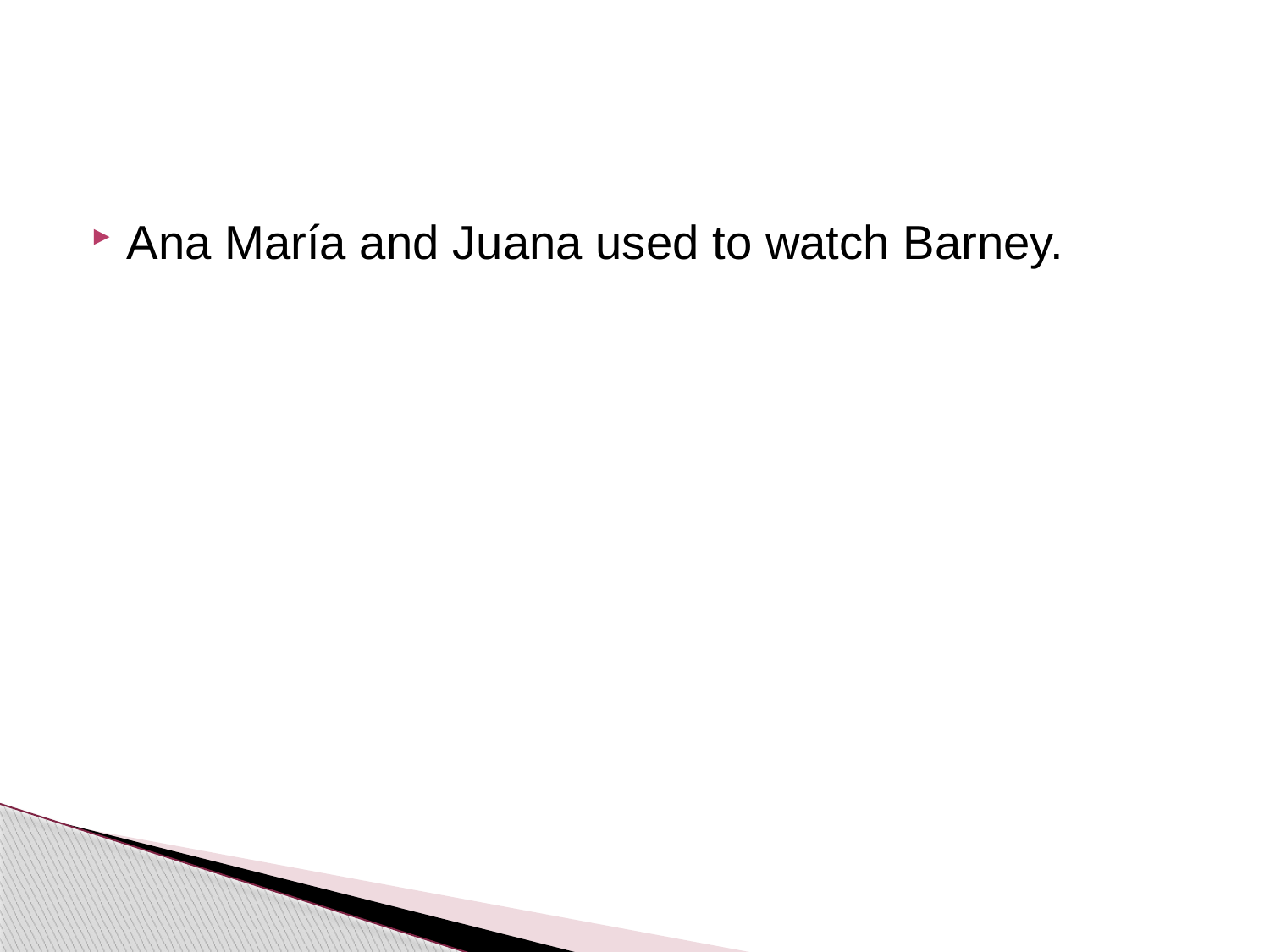

#
Ana María and Juana used to watch Barney.